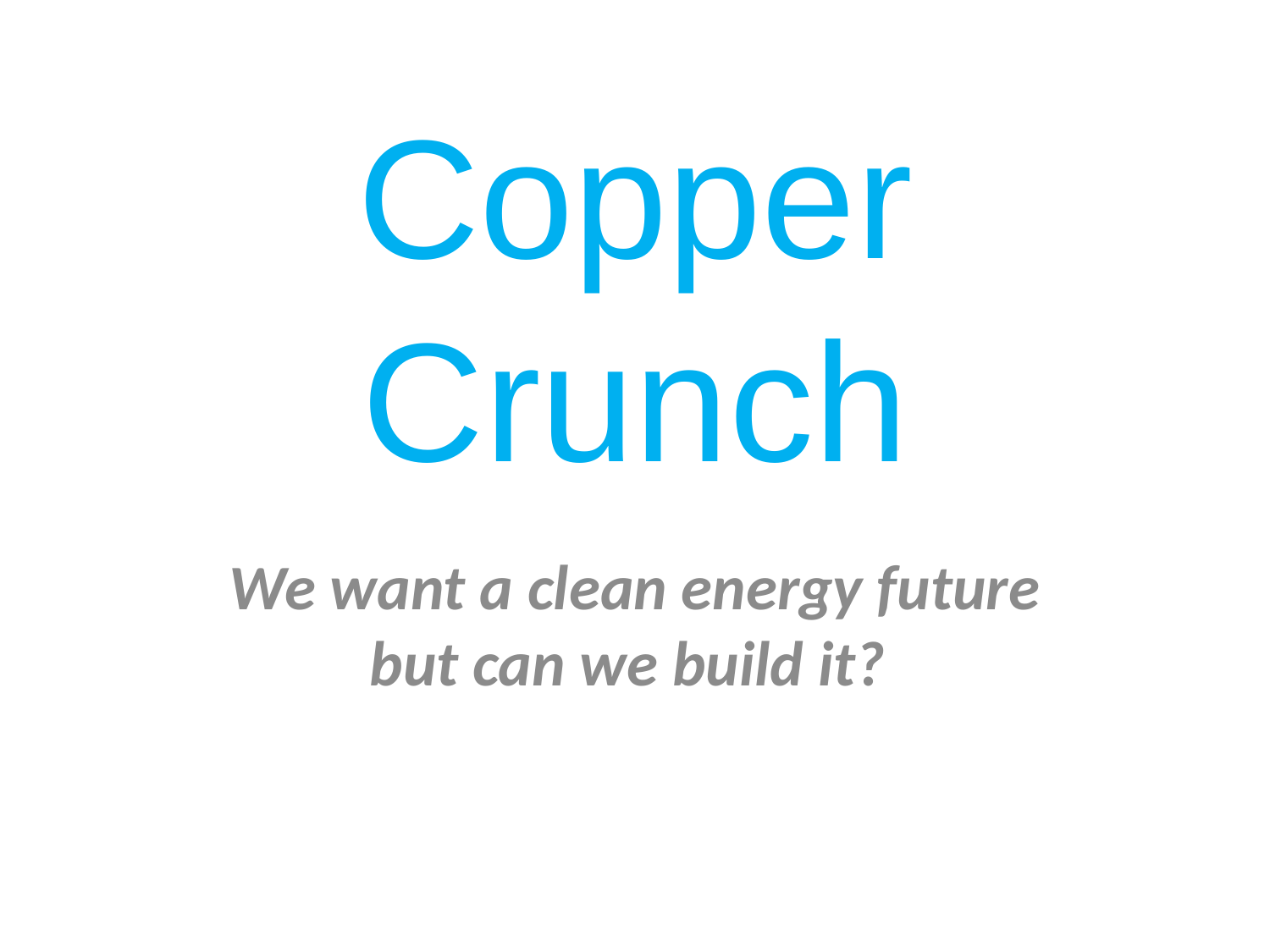

# Copper Crunch
We want a clean energy future but can we build it?